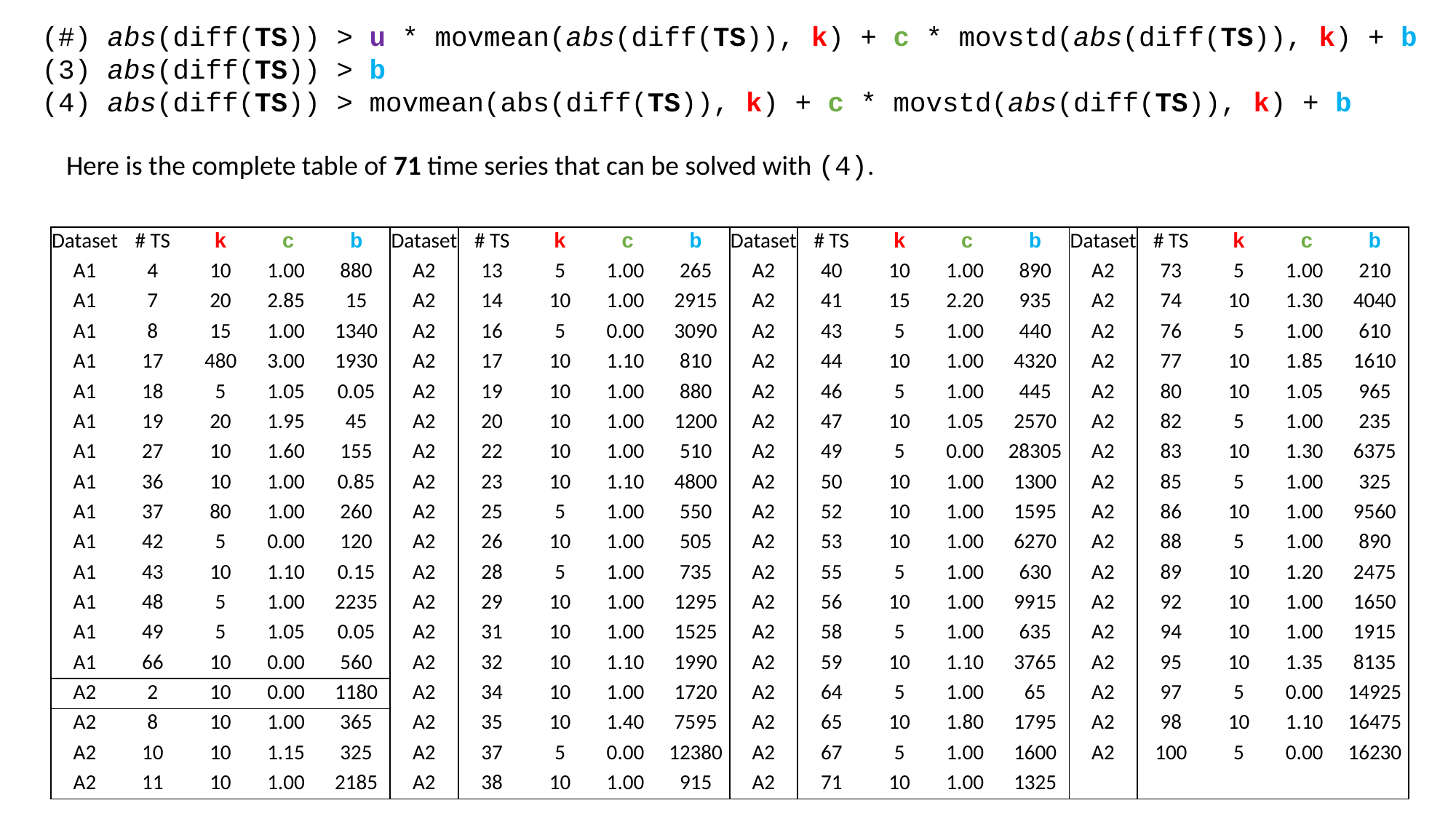

(#) abs(diff(TS)) > u * movmean(abs(diff(TS)), k) + c * movstd(abs(diff(TS)), k) + b
(3) abs(diff(TS)) > b
(4) abs(diff(TS)) > movmean(abs(diff(TS)), k) + c * movstd(abs(diff(TS)), k) + b
Here is the complete table of 71 time series that can be solved with (4).
| Dataset | # TS | k | c | b | Dataset | # TS | k | c | b | Dataset | # TS | k | c | b | Dataset | # TS | k | c | b |
| --- | --- | --- | --- | --- | --- | --- | --- | --- | --- | --- | --- | --- | --- | --- | --- | --- | --- | --- | --- |
| A1 | 4 | 10 | 1.00 | 880 | A2 | 13 | 5 | 1.00 | 265 | A2 | 40 | 10 | 1.00 | 890 | A2 | 73 | 5 | 1.00 | 210 |
| A1 | 7 | 20 | 2.85 | 15 | A2 | 14 | 10 | 1.00 | 2915 | A2 | 41 | 15 | 2.20 | 935 | A2 | 74 | 10 | 1.30 | 4040 |
| A1 | 8 | 15 | 1.00 | 1340 | A2 | 16 | 5 | 0.00 | 3090 | A2 | 43 | 5 | 1.00 | 440 | A2 | 76 | 5 | 1.00 | 610 |
| A1 | 17 | 480 | 3.00 | 1930 | A2 | 17 | 10 | 1.10 | 810 | A2 | 44 | 10 | 1.00 | 4320 | A2 | 77 | 10 | 1.85 | 1610 |
| A1 | 18 | 5 | 1.05 | 0.05 | A2 | 19 | 10 | 1.00 | 880 | A2 | 46 | 5 | 1.00 | 445 | A2 | 80 | 10 | 1.05 | 965 |
| A1 | 19 | 20 | 1.95 | 45 | A2 | 20 | 10 | 1.00 | 1200 | A2 | 47 | 10 | 1.05 | 2570 | A2 | 82 | 5 | 1.00 | 235 |
| A1 | 27 | 10 | 1.60 | 155 | A2 | 22 | 10 | 1.00 | 510 | A2 | 49 | 5 | 0.00 | 28305 | A2 | 83 | 10 | 1.30 | 6375 |
| A1 | 36 | 10 | 1.00 | 0.85 | A2 | 23 | 10 | 1.10 | 4800 | A2 | 50 | 10 | 1.00 | 1300 | A2 | 85 | 5 | 1.00 | 325 |
| A1 | 37 | 80 | 1.00 | 260 | A2 | 25 | 5 | 1.00 | 550 | A2 | 52 | 10 | 1.00 | 1595 | A2 | 86 | 10 | 1.00 | 9560 |
| A1 | 42 | 5 | 0.00 | 120 | A2 | 26 | 10 | 1.00 | 505 | A2 | 53 | 10 | 1.00 | 6270 | A2 | 88 | 5 | 1.00 | 890 |
| A1 | 43 | 10 | 1.10 | 0.15 | A2 | 28 | 5 | 1.00 | 735 | A2 | 55 | 5 | 1.00 | 630 | A2 | 89 | 10 | 1.20 | 2475 |
| A1 | 48 | 5 | 1.00 | 2235 | A2 | 29 | 10 | 1.00 | 1295 | A2 | 56 | 10 | 1.00 | 9915 | A2 | 92 | 10 | 1.00 | 1650 |
| A1 | 49 | 5 | 1.05 | 0.05 | A2 | 31 | 10 | 1.00 | 1525 | A2 | 58 | 5 | 1.00 | 635 | A2 | 94 | 10 | 1.00 | 1915 |
| A1 | 66 | 10 | 0.00 | 560 | A2 | 32 | 10 | 1.10 | 1990 | A2 | 59 | 10 | 1.10 | 3765 | A2 | 95 | 10 | 1.35 | 8135 |
| A2 | 2 | 10 | 0.00 | 1180 | A2 | 34 | 10 | 1.00 | 1720 | A2 | 64 | 5 | 1.00 | 65 | A2 | 97 | 5 | 0.00 | 14925 |
| A2 | 8 | 10 | 1.00 | 365 | A2 | 35 | 10 | 1.40 | 7595 | A2 | 65 | 10 | 1.80 | 1795 | A2 | 98 | 10 | 1.10 | 16475 |
| A2 | 10 | 10 | 1.15 | 325 | A2 | 37 | 5 | 0.00 | 12380 | A2 | 67 | 5 | 1.00 | 1600 | A2 | 100 | 5 | 0.00 | 16230 |
| A2 | 11 | 10 | 1.00 | 2185 | A2 | 38 | 10 | 1.00 | 915 | A2 | 71 | 10 | 1.00 | 1325 |  |  |  |  |  |